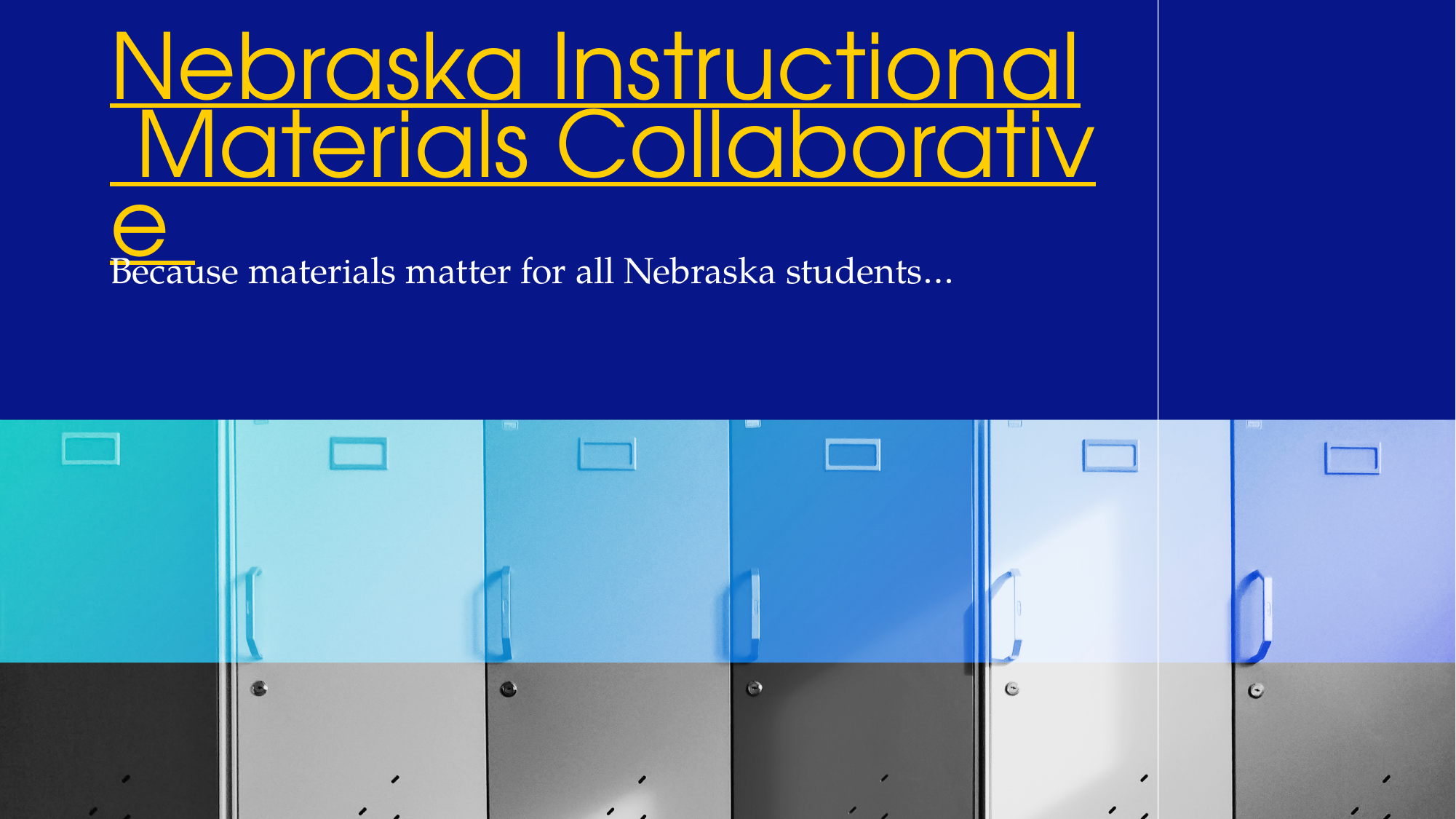

# Nebraska Instructional Materials Collaborative
Because materials matter for all Nebraska students…